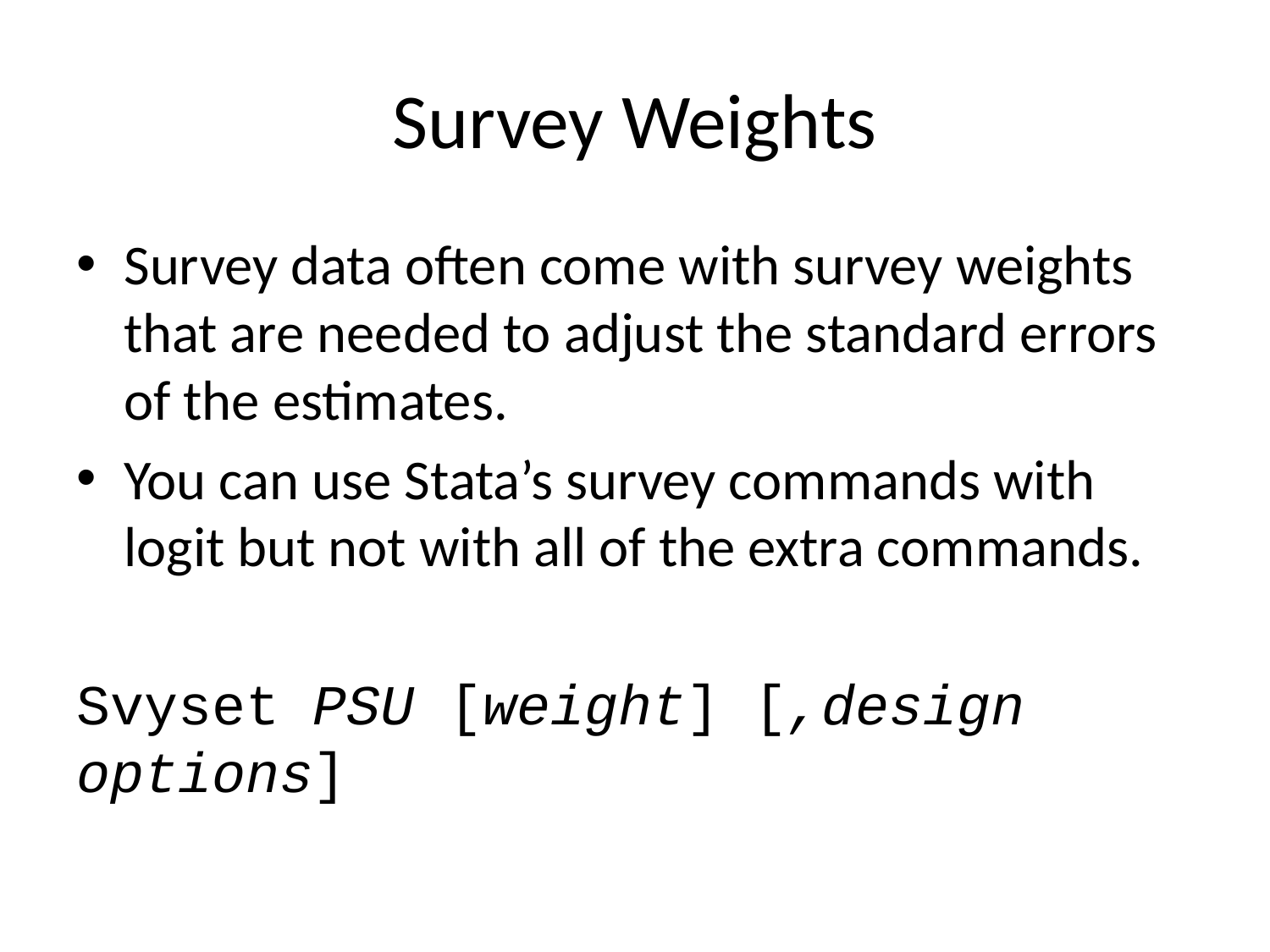

# Survey Weights
Survey data often come with survey weights that are needed to adjust the standard errors of the estimates.
You can use Stata’s survey commands with logit but not with all of the extra commands.

Svyset PSU [weight] [,design options]